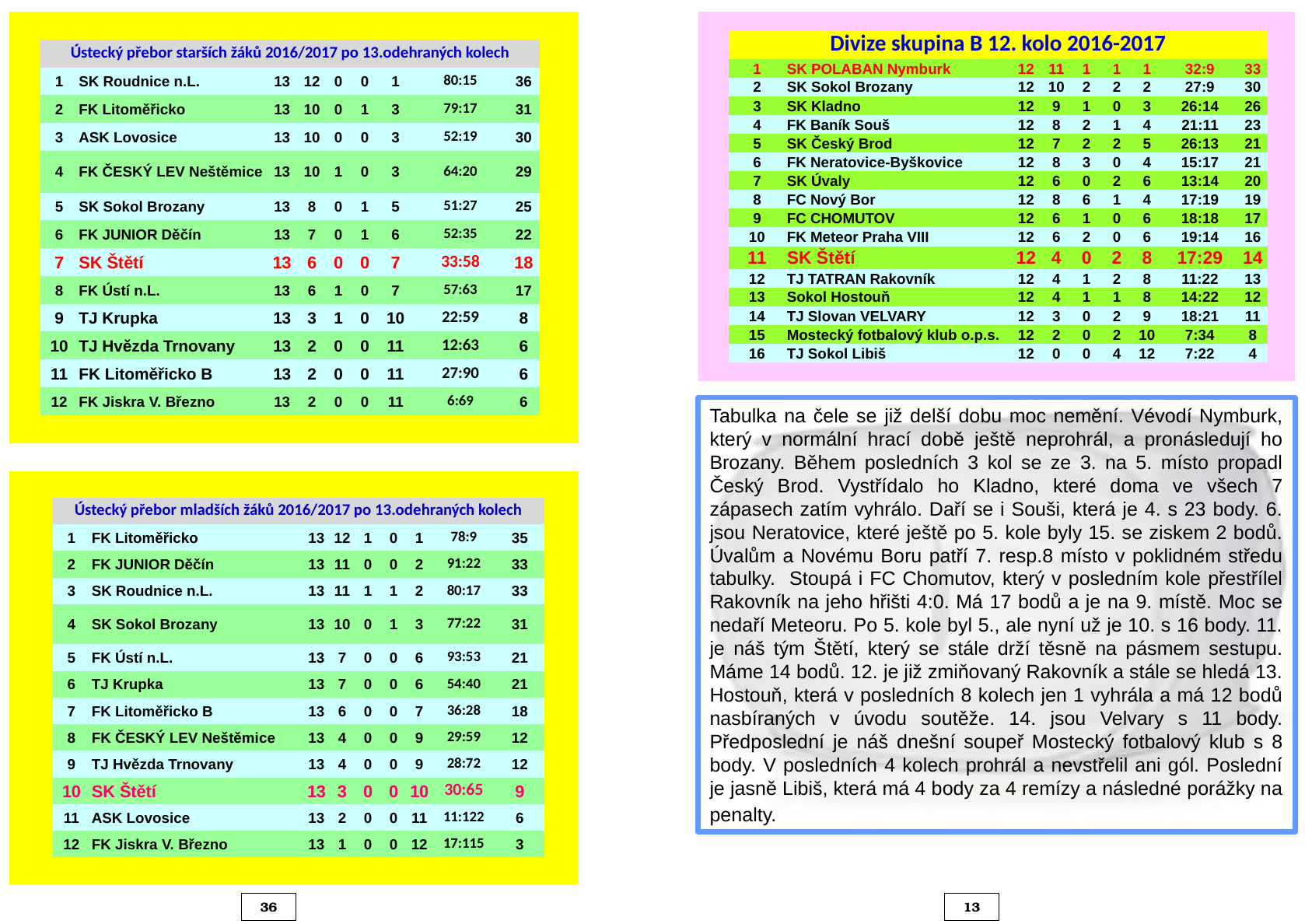

|  |  |  |  |  |  |  |  |  |  |  |
| --- | --- | --- | --- | --- | --- | --- | --- | --- | --- | --- |
|  | Ústecký přebor starších žáků 2016/2017 po 13.odehraných kolech |  |  |  |  |  |  |  |  |  |
|  | 1 | SK Roudnice n.L. | 13 | 12 | 0 | 0 | 1 | 80:15 | 36 |  |
|  | 2 | FK Litoměřicko | 13 | 10 | 0 | 1 | 3 | 79:17 | 31 |  |
|  | 3 | ASK Lovosice | 13 | 10 | 0 | 0 | 3 | 52:19 | 30 |  |
|  | 4 | FK ČESKÝ LEV Neštěmice | 13 | 10 | 1 | 0 | 3 | 64:20 | 29 |  |
|  | 5 | SK Sokol Brozany | 13 | 8 | 0 | 1 | 5 | 51:27 | 25 |  |
|  | 6 | FK JUNIOR Děčín | 13 | 7 | 0 | 1 | 6 | 52:35 | 22 |  |
|  | 7 | SK Štětí | 13 | 6 | 0 | 0 | 7 | 33:58 | 18 |  |
|  | 8 | FK Ústí n.L. | 13 | 6 | 1 | 0 | 7 | 57:63 | 17 |  |
|  | 9 | TJ Krupka | 13 | 3 | 1 | 0 | 10 | 22:59 | 8 |  |
|  | 10 | TJ Hvězda Trnovany | 13 | 2 | 0 | 0 | 11 | 12:63 | 6 |  |
|  | 11 | FK Litoměřicko B | 13 | 2 | 0 | 0 | 11 | 27:90 | 6 |  |
|  | 12 | FK Jiskra V. Březno | 13 | 2 | 0 | 0 | 11 | 6:69 | 6 |  |
|  |  |  |  |  |  |  |  |  |  |  |
|  |  |  |  |  |  |  |  |  |  |  |
| --- | --- | --- | --- | --- | --- | --- | --- | --- | --- | --- |
|  | Divize skupina B 12. kolo 2016-2017 |  |  |  |  |  |  |  |  |  |
|  | 1 | SK POLABAN Nymburk | 12 | 11 | 1 | 1 | 1 | 32:9 | 33 |  |
|  | 2 | SK Sokol Brozany | 12 | 10 | 2 | 2 | 2 | 27:9 | 30 |  |
|  | 3 | SK Kladno | 12 | 9 | 1 | 0 | 3 | 26:14 | 26 |  |
|  | 4 | FK Baník Souš | 12 | 8 | 2 | 1 | 4 | 21:11 | 23 |  |
|  | 5 | SK Český Brod | 12 | 7 | 2 | 2 | 5 | 26:13 | 21 |  |
|  | 6 | FK Neratovice-Byškovice | 12 | 8 | 3 | 0 | 4 | 15:17 | 21 |  |
|  | 7 | SK Úvaly | 12 | 6 | 0 | 2 | 6 | 13:14 | 20 |  |
|  | 8 | FC Nový Bor | 12 | 8 | 6 | 1 | 4 | 17:19 | 19 |  |
|  | 9 | FC CHOMUTOV | 12 | 6 | 1 | 0 | 6 | 18:18 | 17 |  |
|  | 10 | FK Meteor Praha VIII | 12 | 6 | 2 | 0 | 6 | 19:14 | 16 |  |
|  | 11 | SK Štětí | 12 | 4 | 0 | 2 | 8 | 17:29 | 14 |  |
|  | 12 | TJ TATRAN Rakovník | 12 | 4 | 1 | 2 | 8 | 11:22 | 13 |  |
|  | 13 | Sokol Hostouň | 12 | 4 | 1 | 1 | 8 | 14:22 | 12 |  |
|  | 14 | TJ Slovan VELVARY | 12 | 3 | 0 | 2 | 9 | 18:21 | 11 |  |
|  | 15 | Mostecký fotbalový klub o.p.s. | 12 | 2 | 0 | 2 | 10 | 7:34 | 8 |  |
|  | 16 | TJ Sokol Libiš | 12 | 0 | 0 | 4 | 12 | 7:22 | 4 |  |
|  |  |  |  |  |  |  |  |  |  |  |
Tabulka na čele se již delší dobu moc nemění. Vévodí Nymburk, který v normální hrací době ještě neprohrál, a pronásledují ho Brozany. Během posledních 3 kol se ze 3. na 5. místo propadl Český Brod. Vystřídalo ho Kladno, které doma ve všech 7 zápasech zatím vyhrálo. Daří se i Souši, která je 4. s 23 body. 6. jsou Neratovice, které ještě po 5. kole byly 15. se ziskem 2 bodů. Úvalům a Novému Boru patří 7. resp.8 místo v poklidném středu tabulky.  Stoupá i FC Chomutov, který v posledním kole přestřílel Rakovník na jeho hřišti 4:0. Má 17 bodů a je na 9. místě. Moc se nedaří Meteoru. Po 5. kole byl 5., ale nyní už je 10. s 16 body. 11. je náš tým Štětí, který se stále drží těsně na pásmem sestupu. Máme 14 bodů. 12. je již zmiňovaný Rakovník a stále se hledá 13. Hostouň, která v posledních 8 kolech jen 1 vyhrála a má 12 bodů nasbíraných v úvodu soutěže. 14. jsou Velvary s 11 body. Předposlední je náš dnešní soupeř Mostecký fotbalový klub s 8 body. V posledních 4 kolech prohrál a nevstřelil ani gól. Poslední je jasně Libiš, která má 4 body za 4 remízy a následné porážky na penalty.
|  |  |  |  |  |  |  |  |  |  |  |
| --- | --- | --- | --- | --- | --- | --- | --- | --- | --- | --- |
|  | Ústecký přebor mladších žáků 2016/2017 po 13.odehraných kolech |  |  |  |  |  |  |  |  |  |
|  | 1 | FK Litoměřicko | 13 | 12 | 1 | 0 | 1 | 78:9 | 35 |  |
|  | 2 | FK JUNIOR Děčín | 13 | 11 | 0 | 0 | 2 | 91:22 | 33 |  |
|  | 3 | SK Roudnice n.L. | 13 | 11 | 1 | 1 | 2 | 80:17 | 33 |  |
|  | 4 | SK Sokol Brozany | 13 | 10 | 0 | 1 | 3 | 77:22 | 31 |  |
|  | 5 | FK Ústí n.L. | 13 | 7 | 0 | 0 | 6 | 93:53 | 21 |  |
|  | 6 | TJ Krupka | 13 | 7 | 0 | 0 | 6 | 54:40 | 21 |  |
|  | 7 | FK Litoměřicko B | 13 | 6 | 0 | 0 | 7 | 36:28 | 18 |  |
|  | 8 | FK ČESKÝ LEV Neštěmice | 13 | 4 | 0 | 0 | 9 | 29:59 | 12 |  |
|  | 9 | TJ Hvězda Trnovany | 13 | 4 | 0 | 0 | 9 | 28:72 | 12 |  |
|  | 10 | SK Štětí | 13 | 3 | 0 | 0 | 10 | 30:65 | 9 |  |
|  | 11 | ASK Lovosice | 13 | 2 | 0 | 0 | 11 | 11:122 | 6 |  |
|  | 12 | FK Jiskra V. Březno | 13 | 1 | 0 | 0 | 12 | 17:115 | 3 |  |
|  |  |  |  |  |  |  |  |  |  |  |
36
13